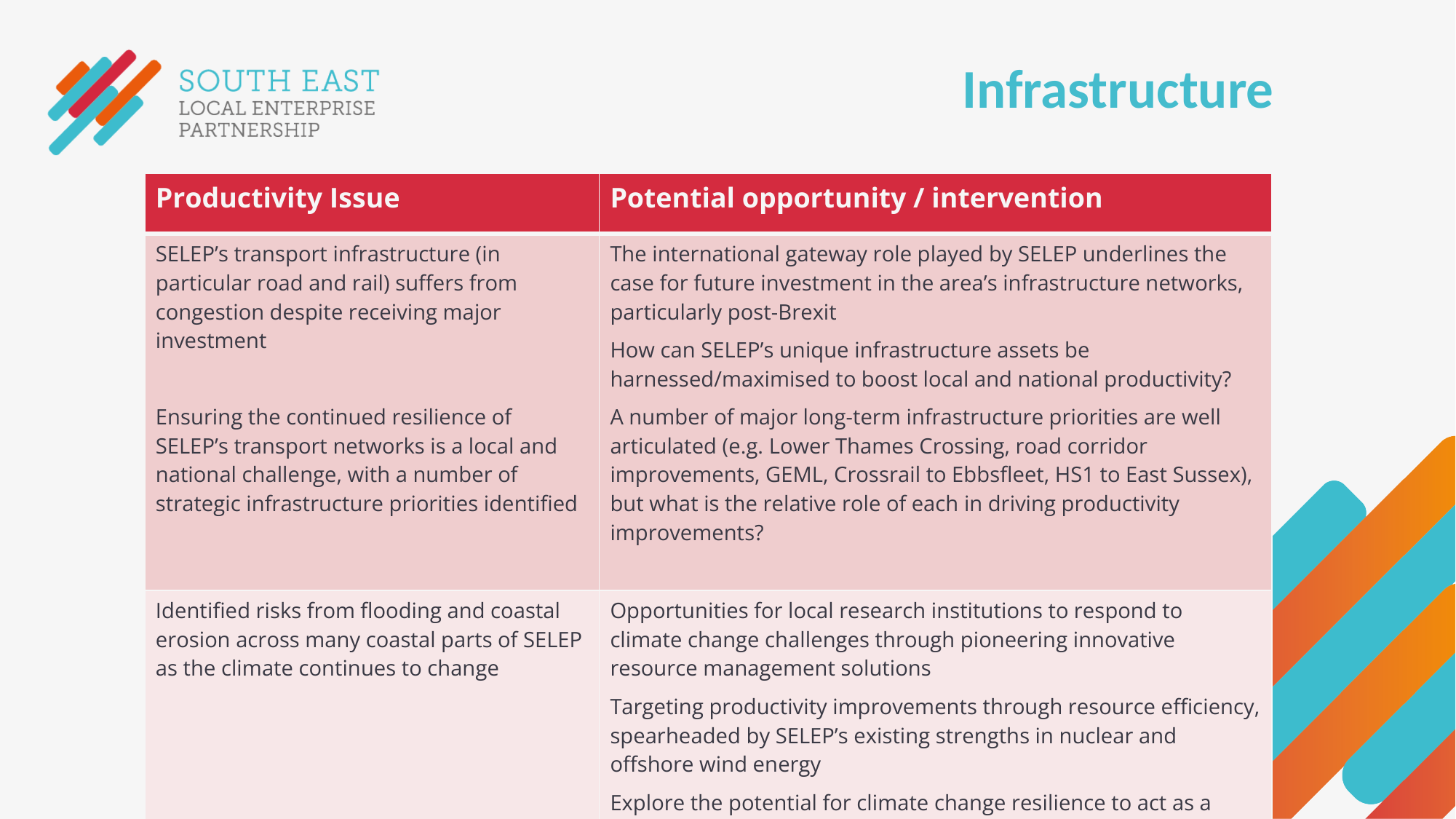

Infrastructure
| Productivity Issue | Potential opportunity / intervention |
| --- | --- |
| SELEP’s transport infrastructure (in particular road and rail) suffers from congestion despite receiving major investment Ensuring the continued resilience of SELEP’s transport networks is a local and national challenge, with a number of strategic infrastructure priorities identified | The international gateway role played by SELEP underlines the case for future investment in the area’s infrastructure networks, particularly post-Brexit How can SELEP’s unique infrastructure assets be harnessed/maximised to boost local and national productivity? A number of major long-term infrastructure priorities are well articulated (e.g. Lower Thames Crossing, road corridor improvements, GEML, Crossrail to Ebbsfleet, HS1 to East Sussex), but what is the relative role of each in driving productivity improvements? |
| Identified risks from flooding and coastal erosion across many coastal parts of SELEP as the climate continues to change | Opportunities for local research institutions to respond to climate change challenges through pioneering innovative resource management solutions Targeting productivity improvements through resource efficiency, spearheaded by SELEP’s existing strengths in nuclear and offshore wind energy Explore the potential for climate change resilience to act as a driver for clean growth and emerging sector opportunities |